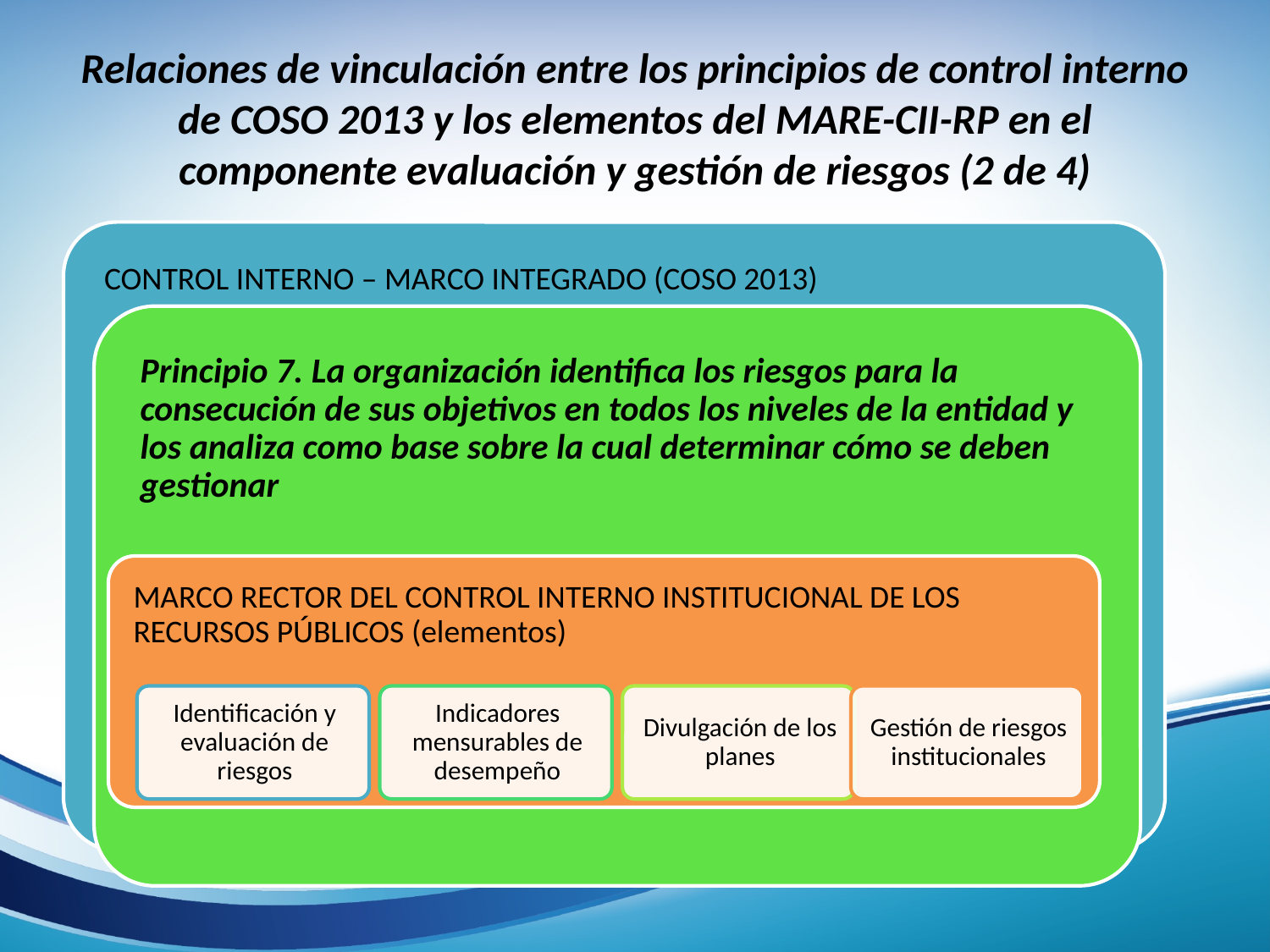

# Relaciones de vinculación entre los principios de control interno de COSO 2013 y los elementos del MARE-CII-RP en el componente evaluación y gestión de riesgos (2 de 4)
CONTROL INTERNO – MARCO INTEGRADO (COSO 2013)
Principio 7. La organización identifica los riesgos para la consecución de sus objetivos en todos los niveles de la entidad y los analiza como base sobre la cual determinar cómo se deben gestionar
MARCO RECTOR DEL CONTROL INTERNO INSTITUCIONAL DE LOS RECURSOS PÚBLICOS (elementos)
Identificación y evaluación de riesgos
Indicadores mensurables de desempeño
Divulgación de los planes
Gestión de riesgos institucionales